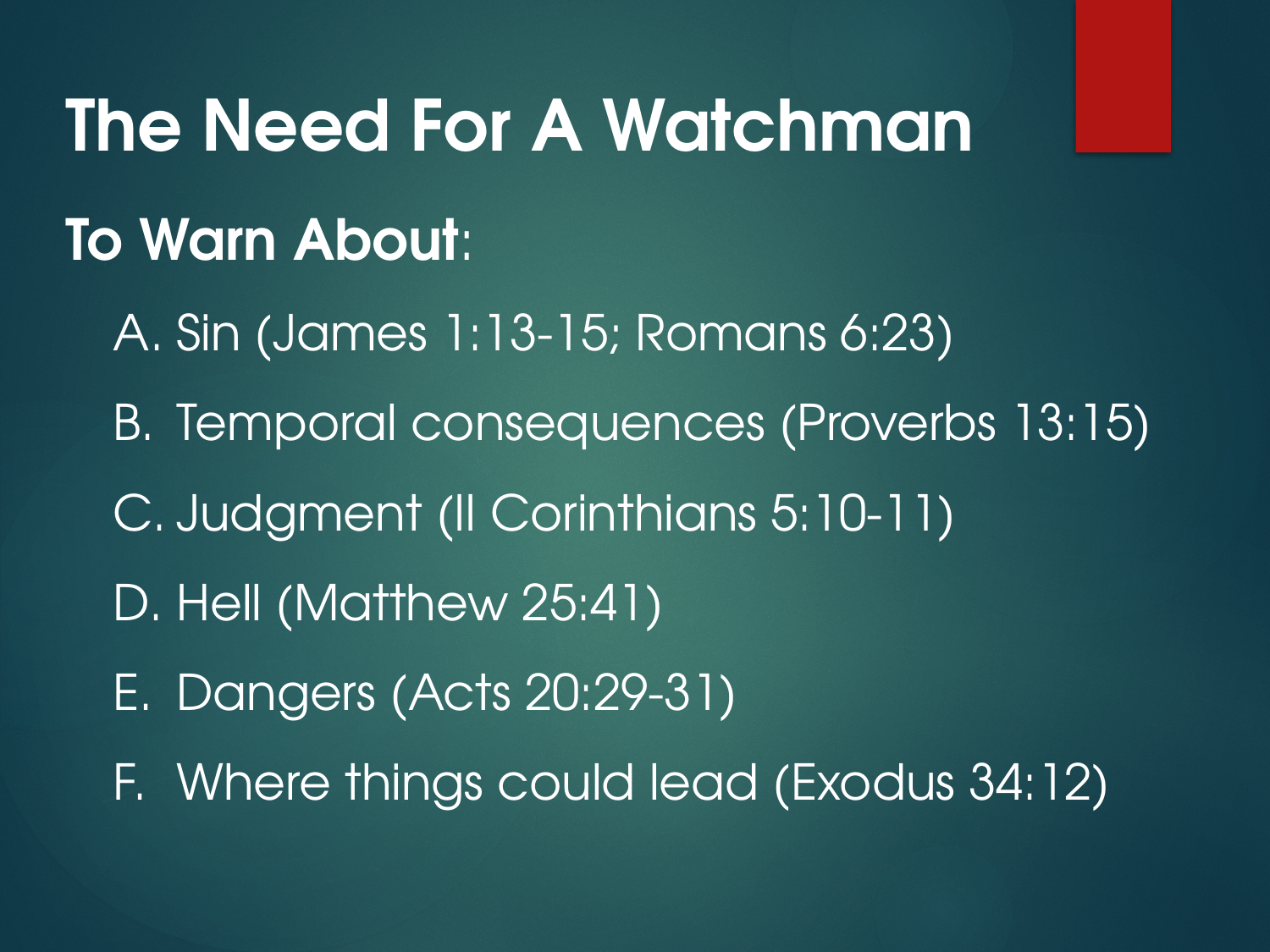

The Need For A Watchman
To Warn About:
Sin (James 1:13-15; Romans 6:23)
Temporal consequences (Proverbs 13:15)
Judgment (II Corinthians 5:10-11)
Hell (Matthew 25:41)
Dangers (Acts 20:29-31)
Where things could lead (Exodus 34:12)